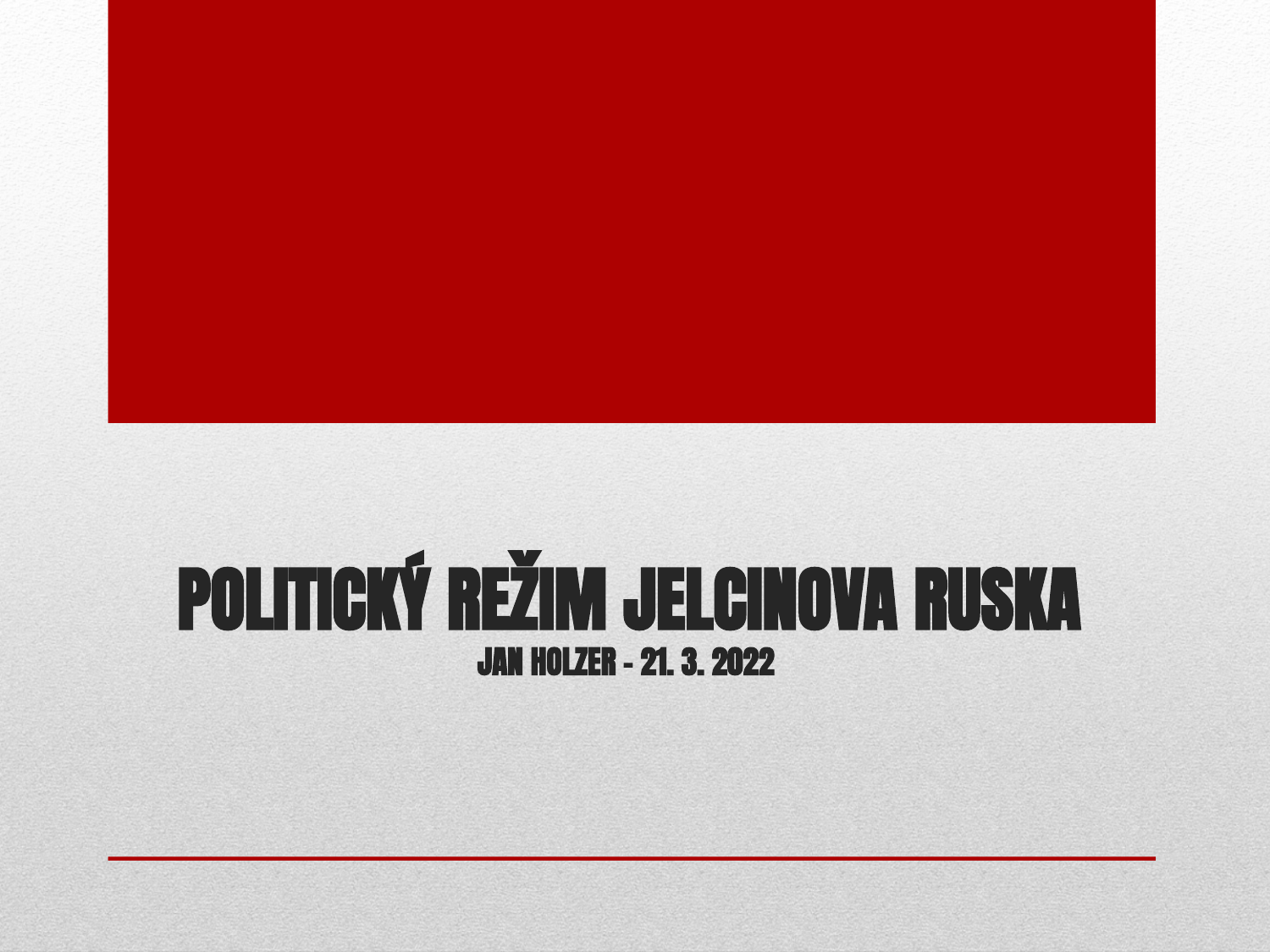

# POLITICKÝ REŽIM Jelcinova RuskA Jan Holzer – 21. 3. 2022